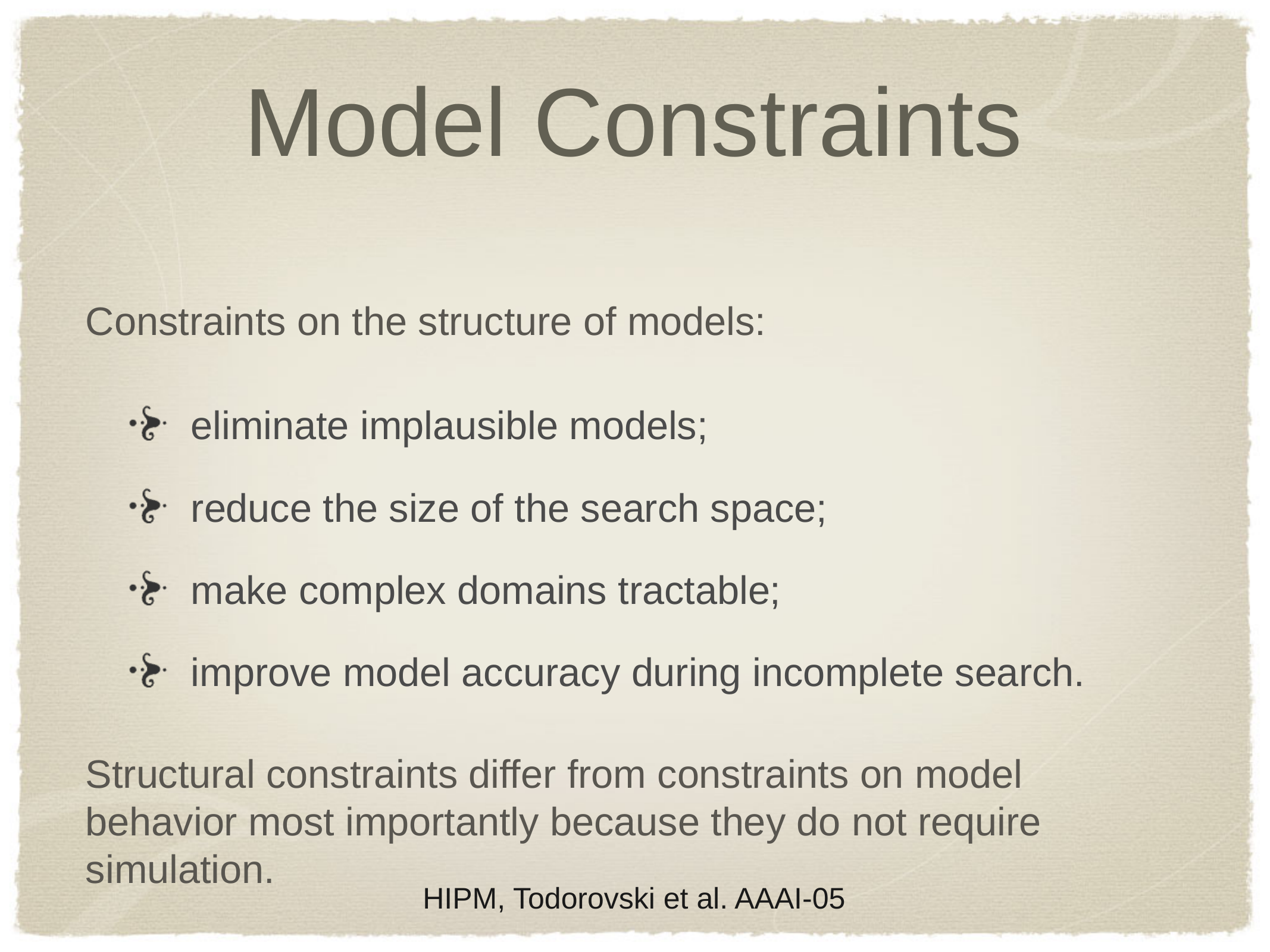

# Model Constraints
Constraints on the structure of models:
eliminate implausible models;
reduce the size of the search space;
make complex domains tractable;
improve model accuracy during incomplete search.
Structural constraints differ from constraints on model behavior most importantly because they do not require simulation.
HIPM, Todorovski et al. AAAI-05